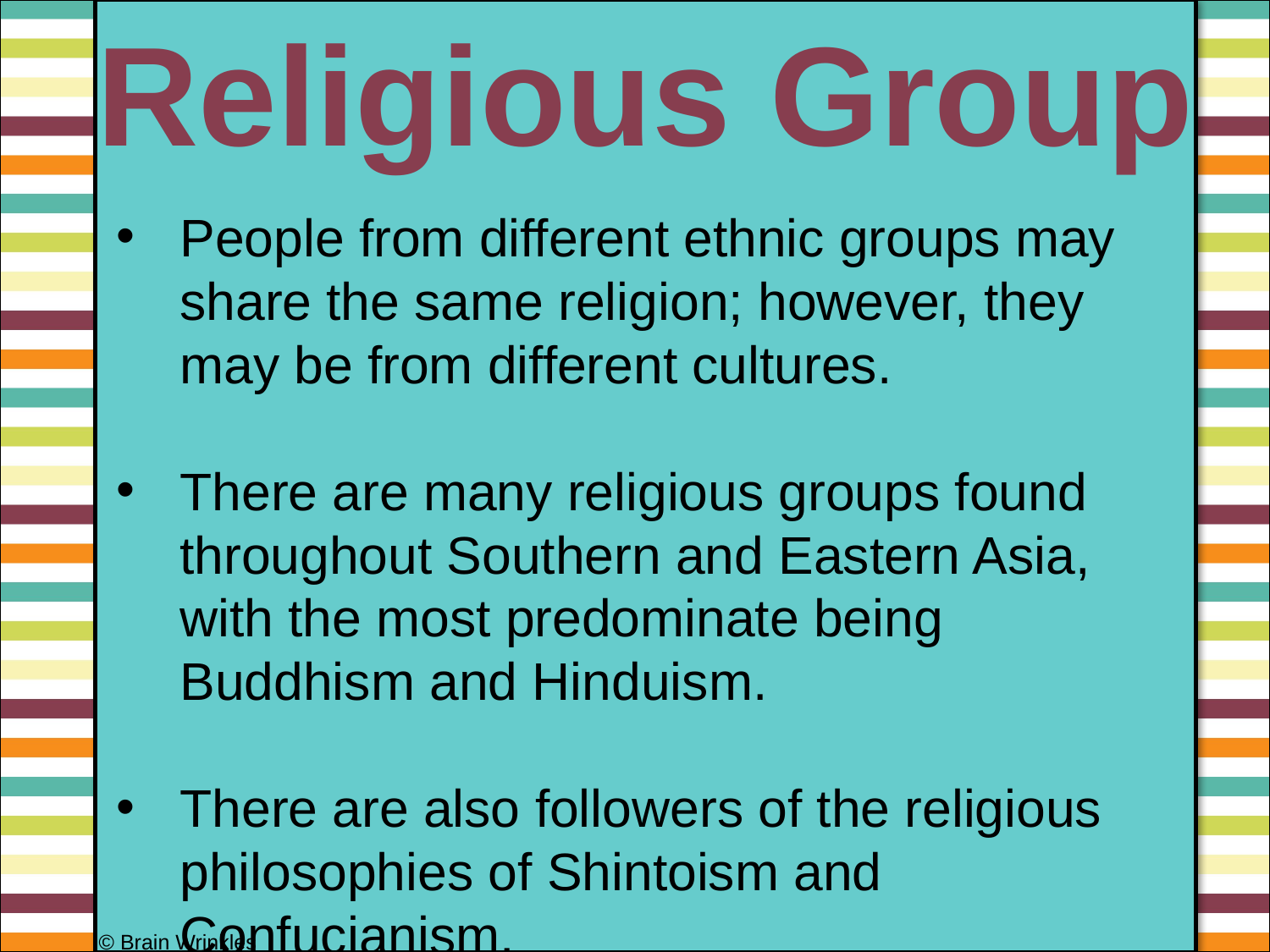

Religious Group

#
People from different ethnic groups may share the same religion; however, they may be from different cultures.

There are many religious groups found throughout Southern and Eastern Asia, with the most predominate being Buddhism and Hinduism.

There are also followers of the religious philosophies of Shintoism and Confucianism.

© Brain Wrinkles